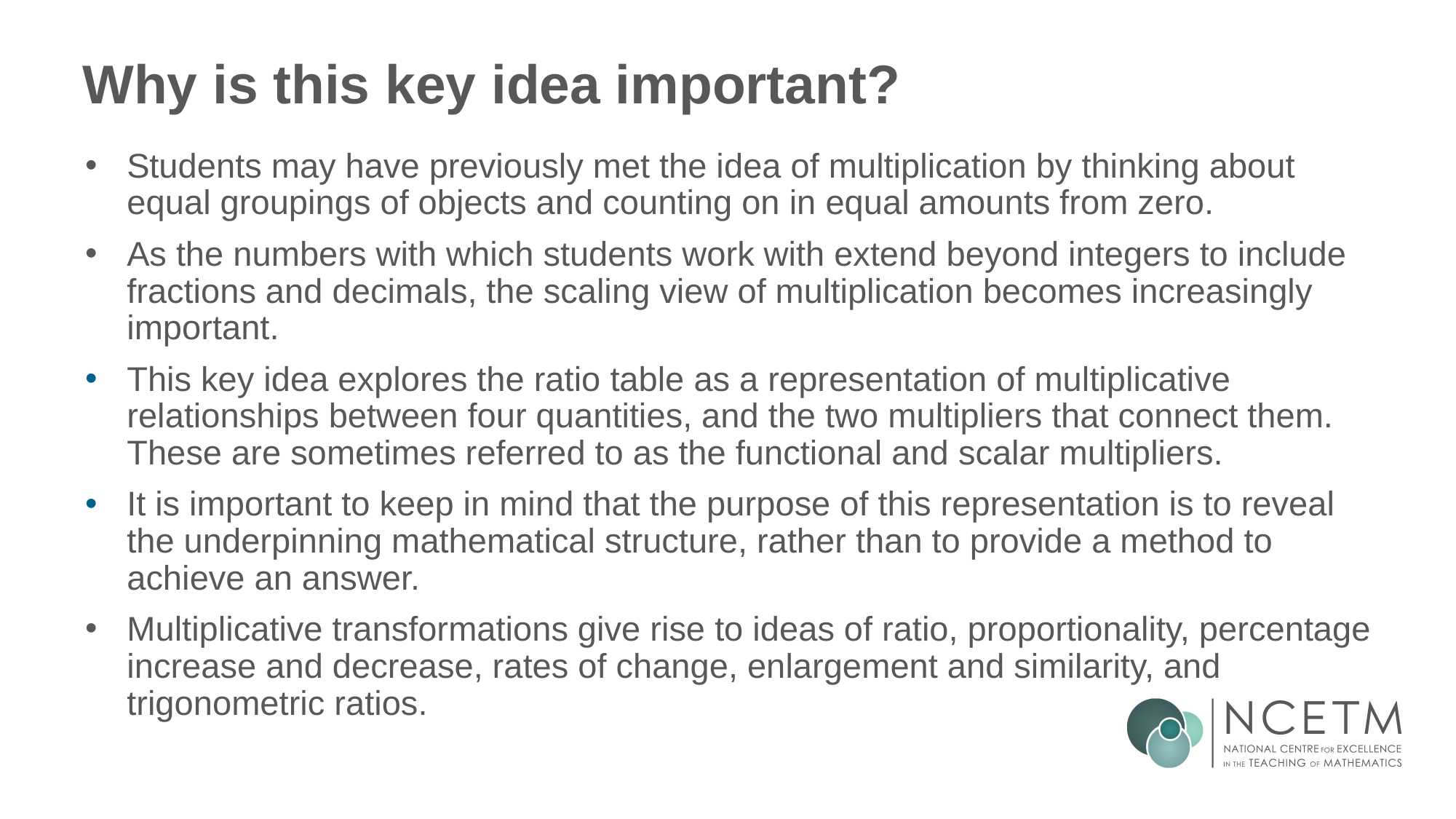

# Why is this key idea important?
Students may have previously met the idea of multiplication by thinking about equal groupings of objects and counting on in equal amounts from zero.
As the numbers with which students work with extend beyond integers to include fractions and decimals, the scaling view of multiplication becomes increasingly important.
This key idea explores the ratio table as a representation of multiplicative relationships between four quantities, and the two multipliers that connect them. These are sometimes referred to as the functional and scalar multipliers.
It is important to keep in mind that the purpose of this representation is to reveal the underpinning mathematical structure, rather than to provide a method to achieve an answer.
Multiplicative transformations give rise to ideas of ratio, proportionality, percentage increase and decrease, rates of change, enlargement and similarity, and trigonometric ratios.